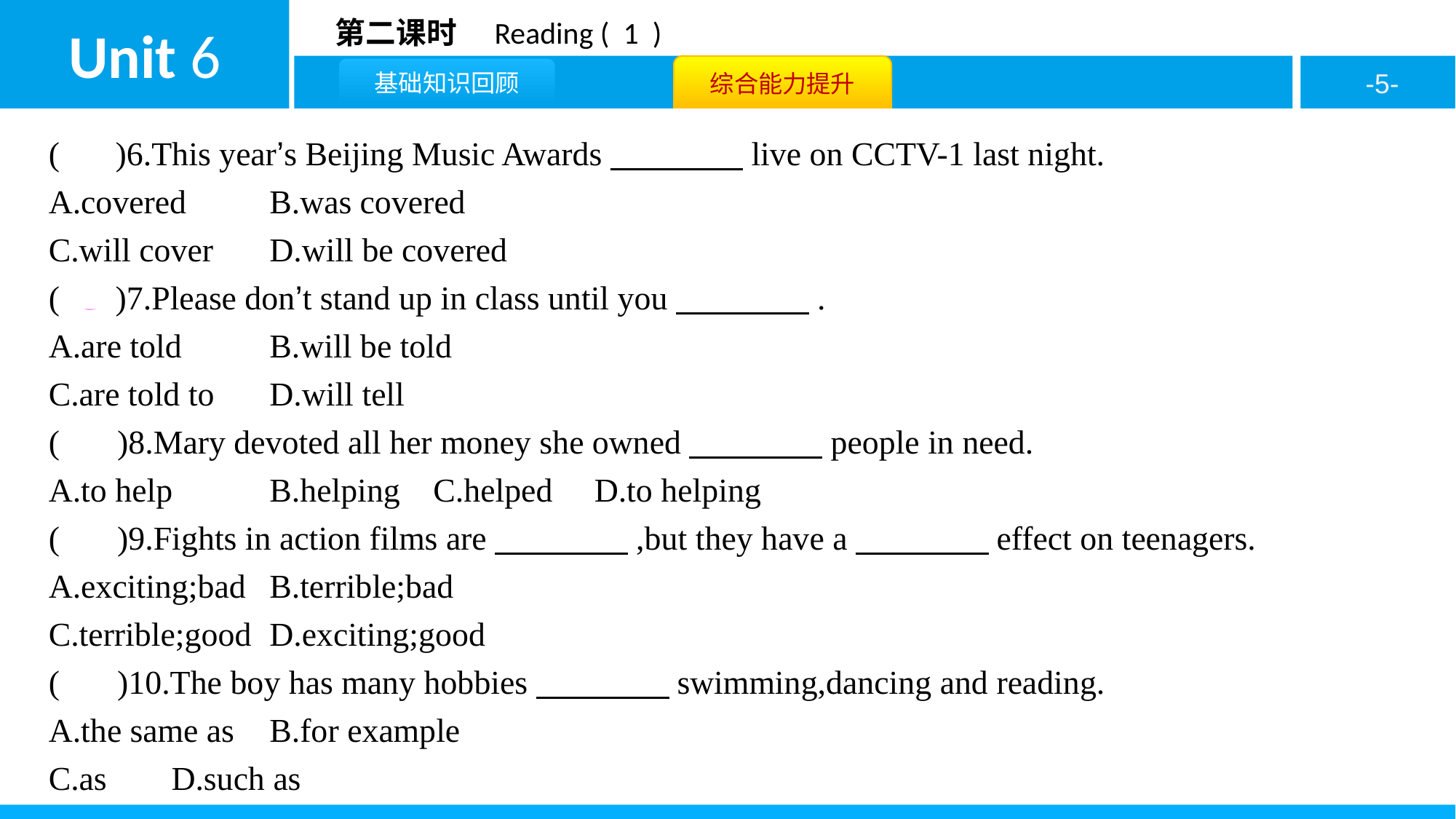

(  B  )6.This year’s Beijing Music Awards　　　　live on CCTV-1 last night.
A.covered	B.was covered
C.will cover	D.will be covered
(  C  )7.Please don’t stand up in class until you　　　　.
A.are told	B.will be told
C.are told to	D.will tell
(  D  )8.Mary devoted all her money she owned　　　　people in need.
A.to help	B.helping	C.helped	D.to helping
(  A  )9.Fights in action films are　　　　,but they have a　　　　effect on teenagers.
A.exciting;bad	B.terrible;bad
C.terrible;good	D.exciting;good
(  D  )10.The boy has many hobbies　　　　swimming,dancing and reading.
A.the same as	B.for example
C.as	D.such as